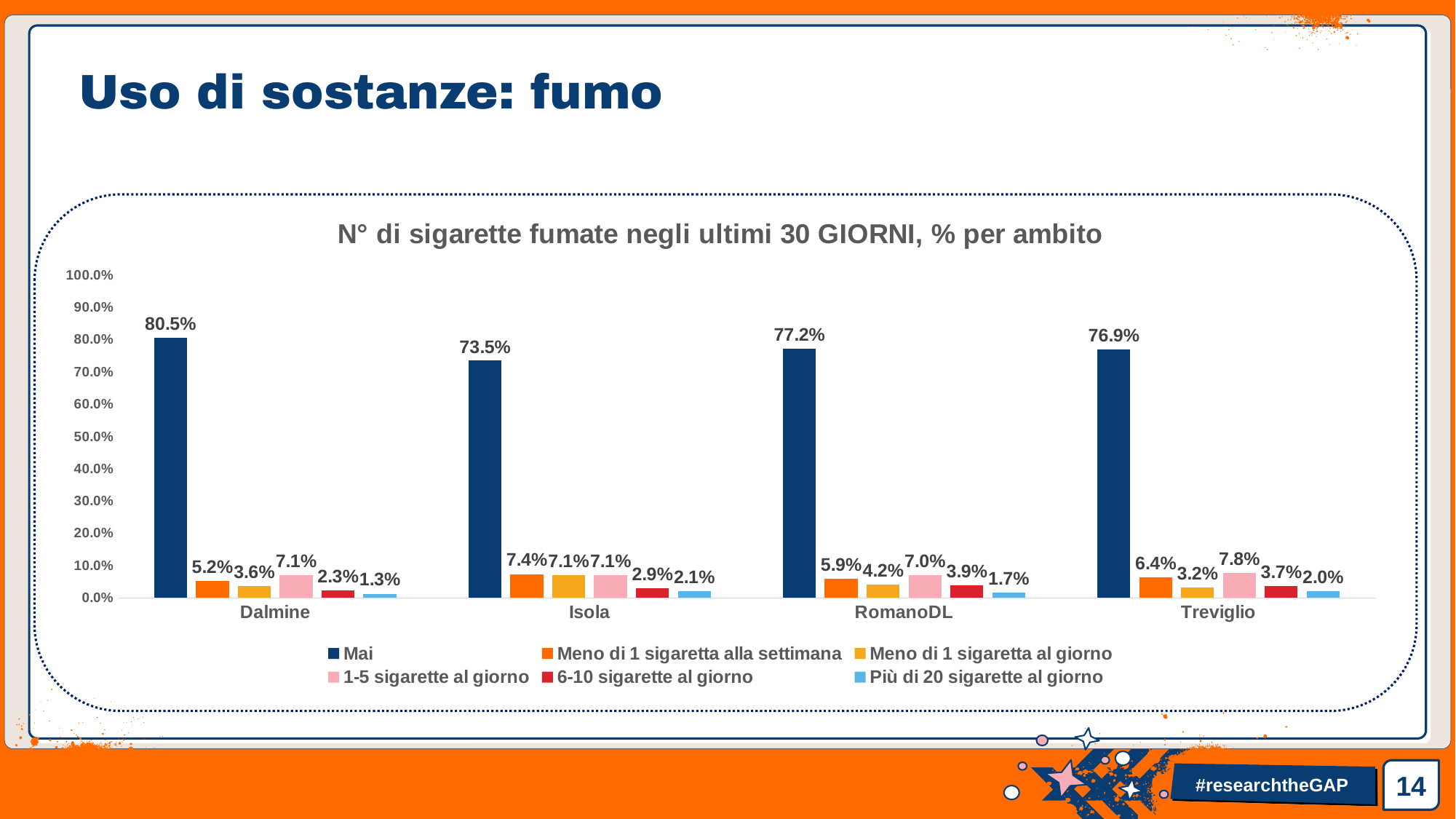

# Uso di sostanze: fumo

### Chart: N° di sigarette fumate negli ultimi 30 GIORNI, % per ambito

| Category | Mai | Meno di 1 sigaretta alla settimana | Meno di 1 sigaretta al giorno | 1-5 sigarette al giorno | 6-10 sigarette al giorno | Più di 20 sigarette al giorno |
|---|---|---|---|---|---|---|
| Dalmine | 0.805 | 0.052 | 0.036 | 0.071 | 0.023 | 0.013 |
| Isola | 0.735 | 0.074 | 0.071 | 0.071 | 0.029 | 0.021 |
| RomanoDL | 0.772 | 0.059 | 0.042 | 0.07 | 0.039 | 0.017 |
| Treviglio | 0.769 | 0.064 | 0.032 | 0.078 | 0.037 | 0.02 |
14
#researchtheGAP